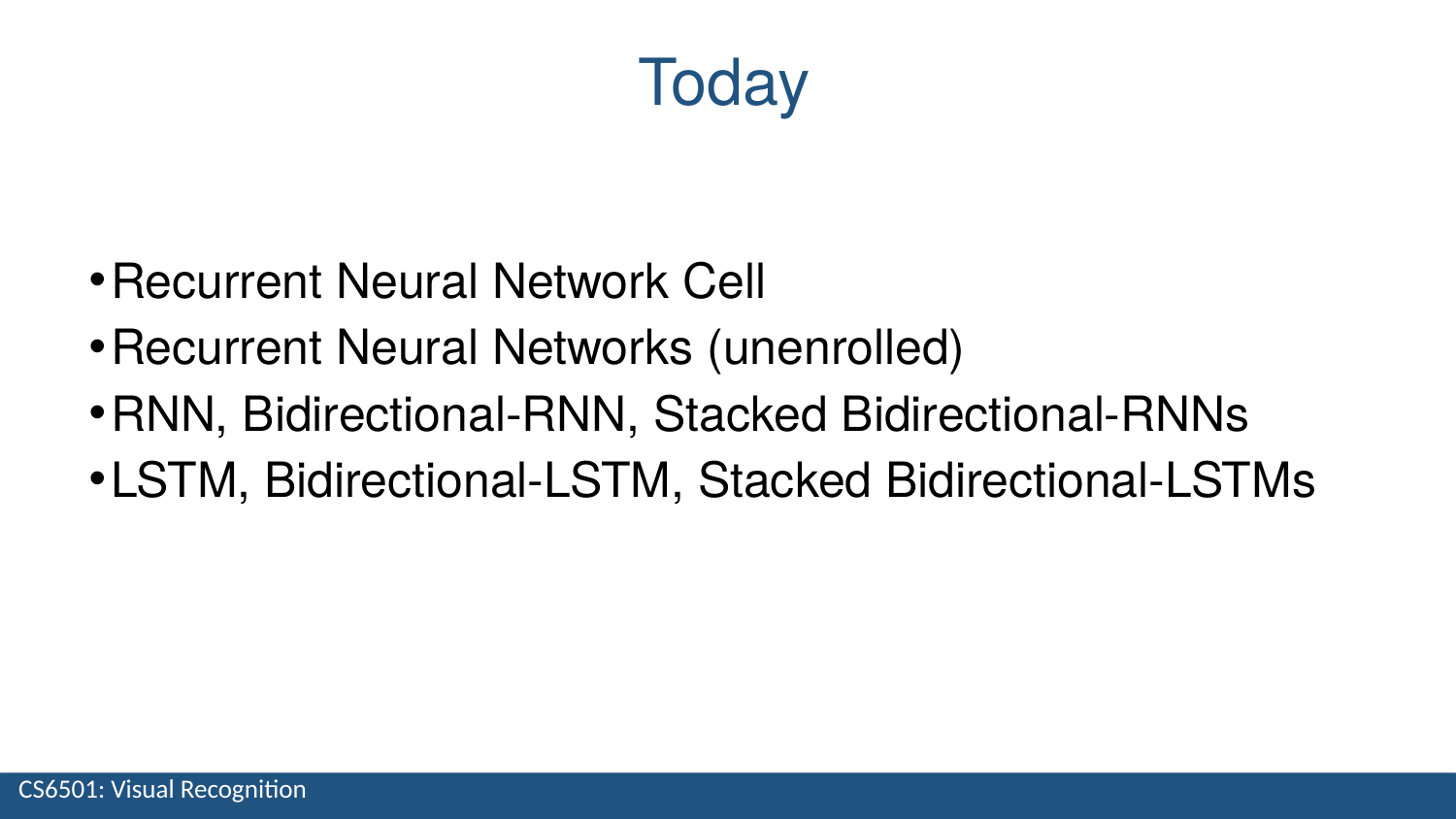

Today

Recurrent Neural Network Cell
Recurrent Neural Networks (unenrolled)
RNN, Bidirectional-RNN, Stacked Bidirectional-RNNs
LSTM, Bidirectional-LSTM, Stacked Bidirectional-LSTMs